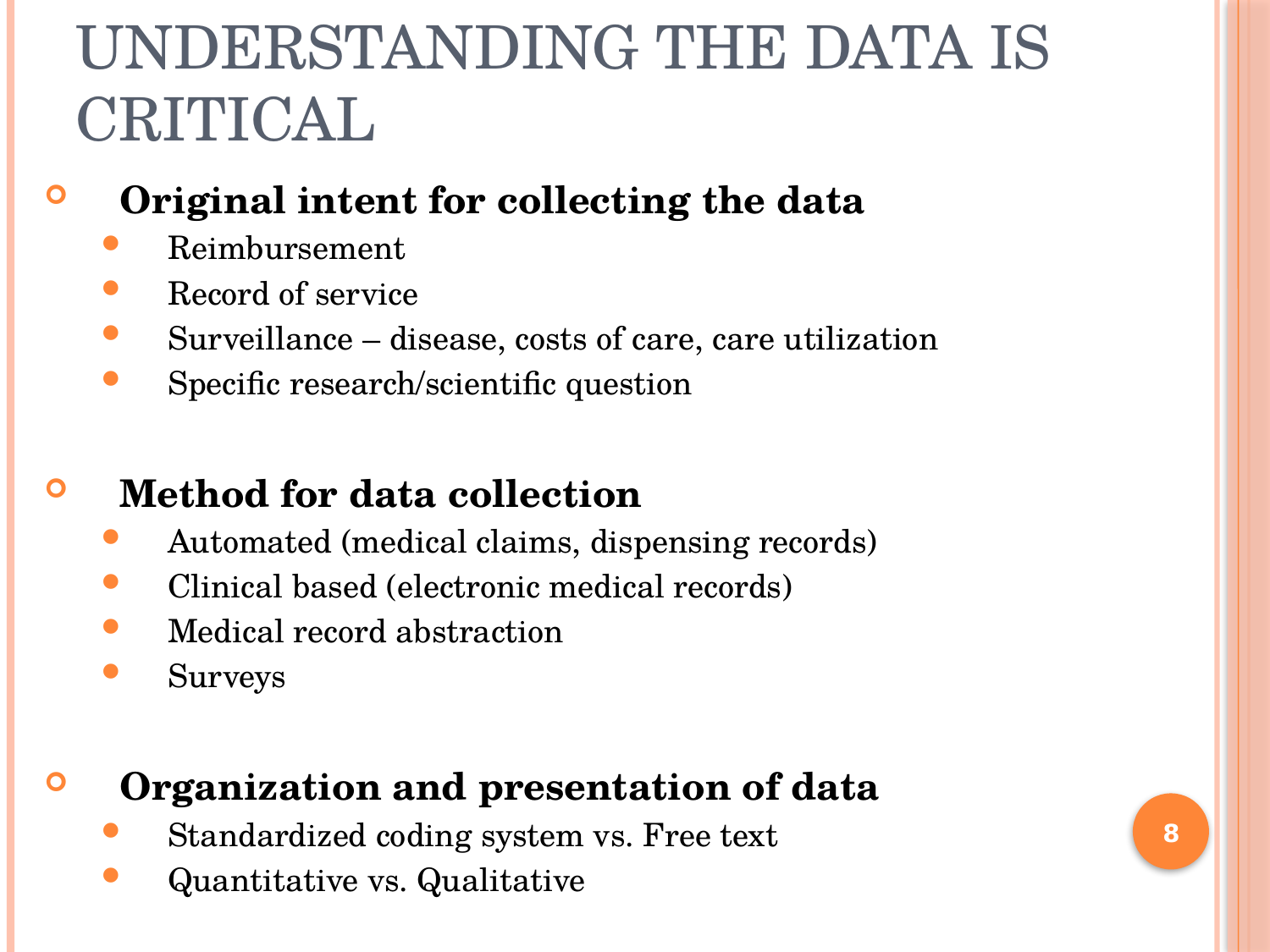

# Understanding the data is critical
Original intent for collecting the data
Reimbursement
Record of service
Surveillance – disease, costs of care, care utilization
Specific research/scientific question

Method for data collection
Automated (medical claims, dispensing records)
Clinical based (electronic medical records)
Medical record abstraction
Surveys

Organization and presentation of data
Standardized coding system vs. Free text
Quantitative vs. Qualitative
8